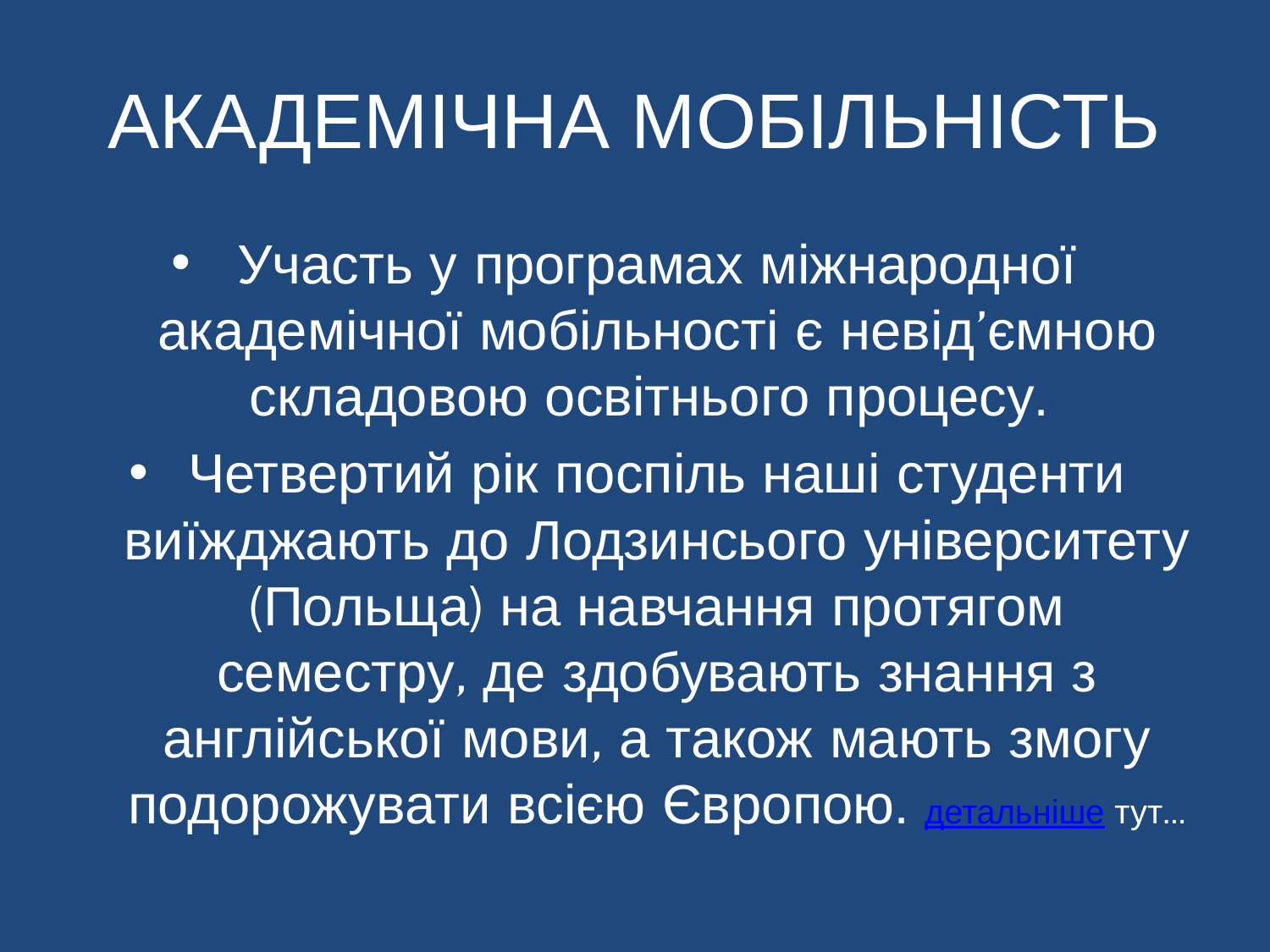

# АКАДЕМІЧНА МОБІЛЬНІСТЬ
Участь у програмах міжнародної академічної мобільності є невід’ємною складовою освітнього процесу.
Четвертий рік поспіль наші студенти виїжджають до Лодзинсього університету (Польща) на навчання протягом семестру, де здобувають знання з англійської мови, а також мають змогу подорожувати всією Європою. детальніше тут…